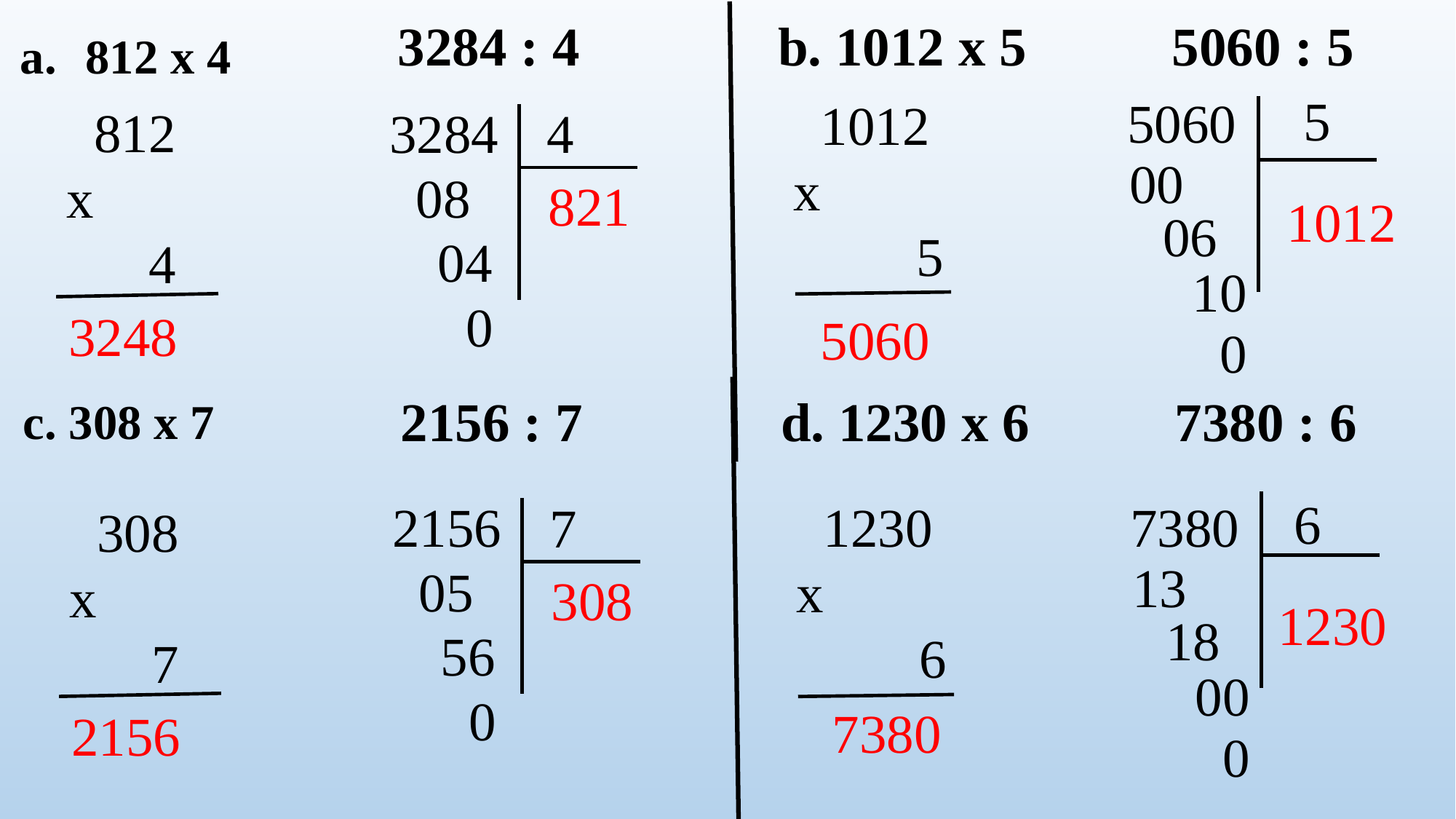

b. 1012 x 5
5060 : 5
3284 : 4
  812 x 4
5
5060
  1012
x
         5
  812
x
      4
3284
4
00
08
821
1012
06
04
10
0
3248
5060
0
d. 1230 x 6
7380 : 6
2156 : 7
c. 308 x 7
6
7380
2156
  1230
x
         6
7
  308
x
      7
13
05
308
1230
18
56
00
0
7380
2156
0